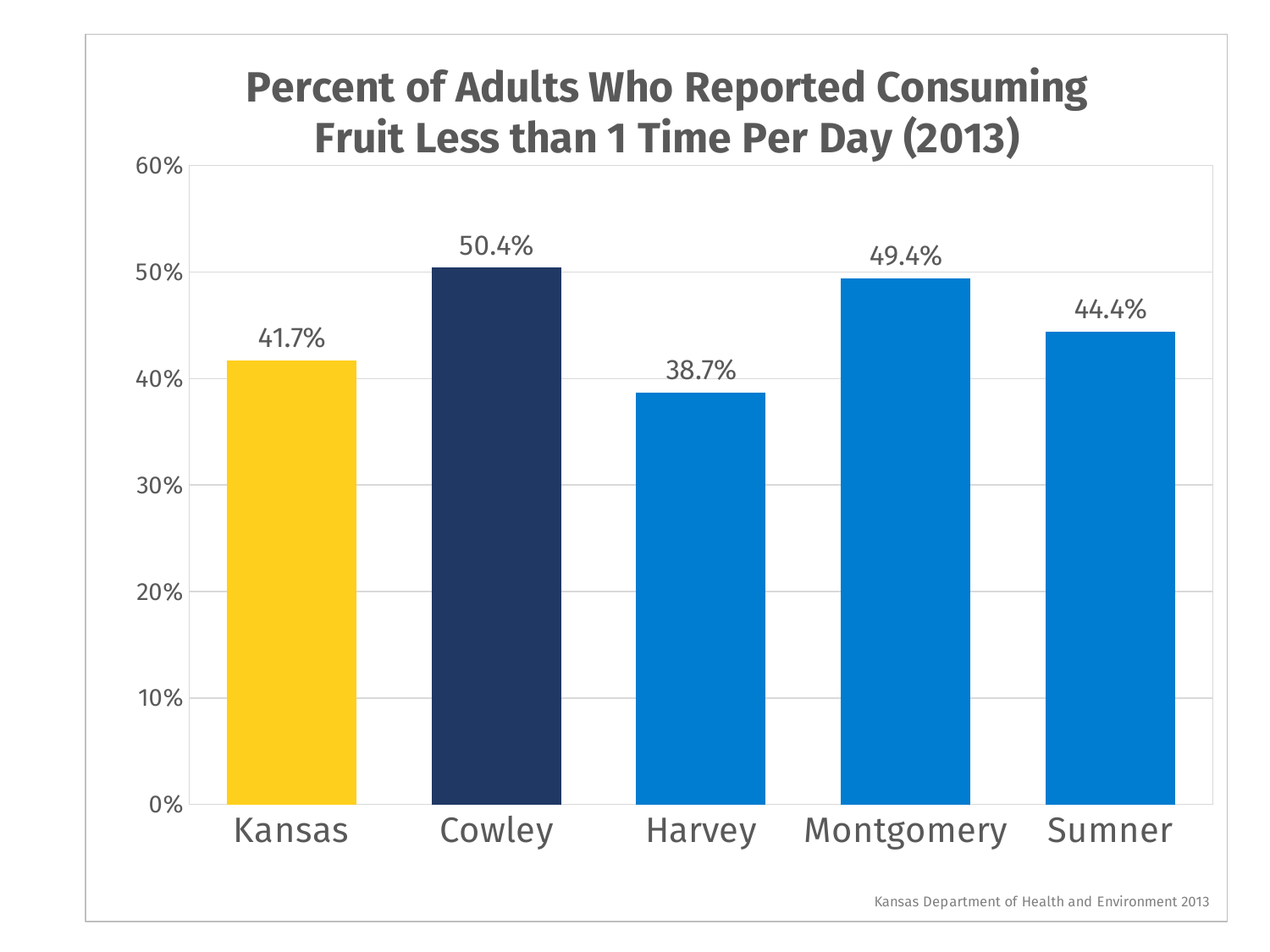

### Chart: Percent of Adults Who Reported Consuming Fruit Less than 1 Time Per Day (2013)

| Category |  |
|---|---|
| Kansas | 0.41700000000000004 |
| Cowley | 0.504 |
| Harvey | 0.387 |
| Montgomery | 0.494 |
| Sumner | 0.444 |